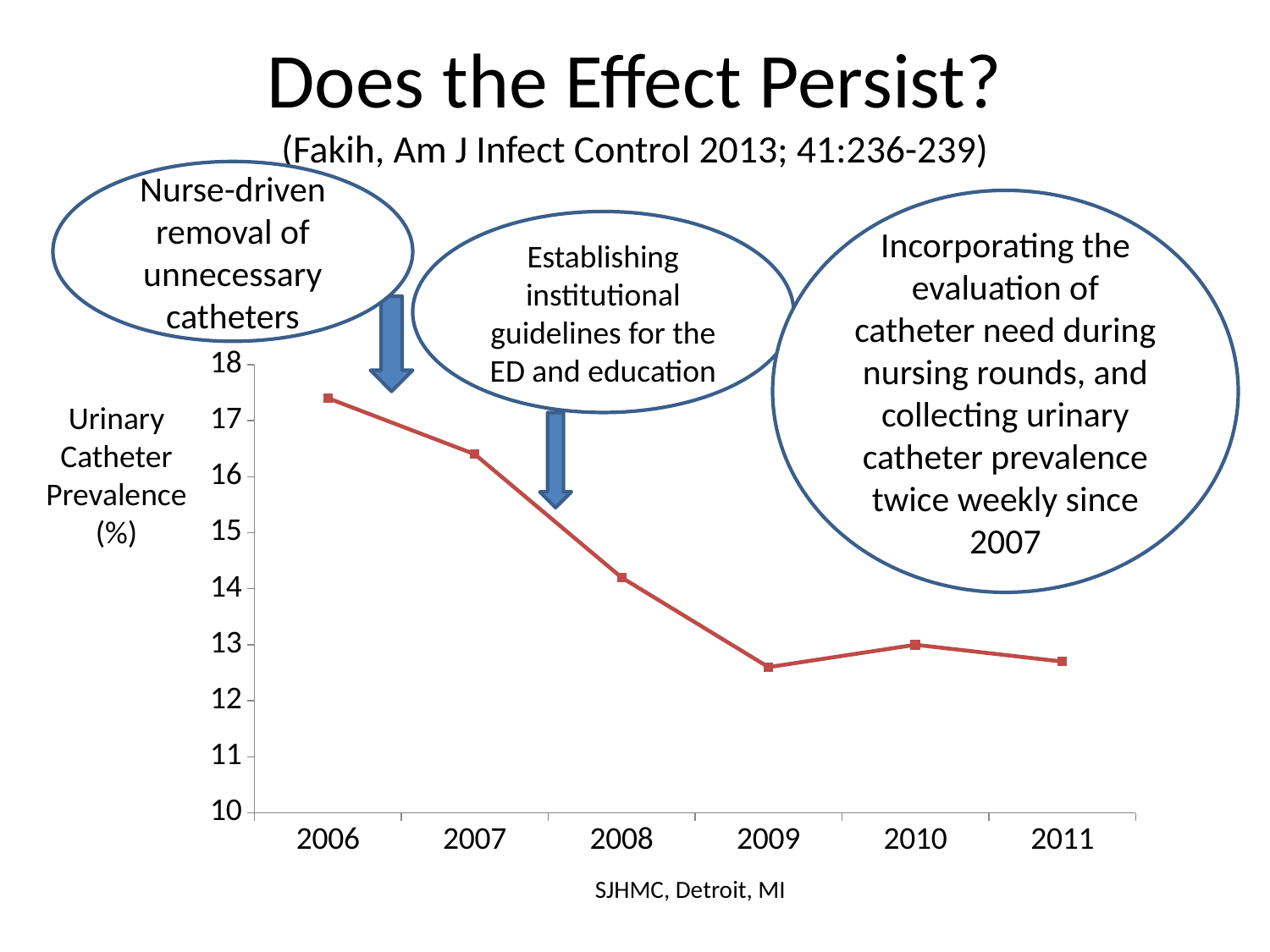

# Does the Effect Persist? (Fakih, Am J Infect Control 2013; 41:236-239)
Nurse-driven removal of unnecessary catheters
Incorporating the evaluation of catheter need during nursing rounds, and collecting urinary catheter prevalence twice weekly since 2007
Establishing institutional guidelines for the ED and education

### Chart

| Category | Prevalence (%) |
|---|---|
| 2006 | 17.4 |
| 2007 | 16.4 |
| 2008 | 14.2 |
| 2009 | 12.6 |
| 2010 | 13.0 |
| 2011 | 12.7 |
Urinary Catheter Prevalence (%)

SJHMC, Detroit, MI